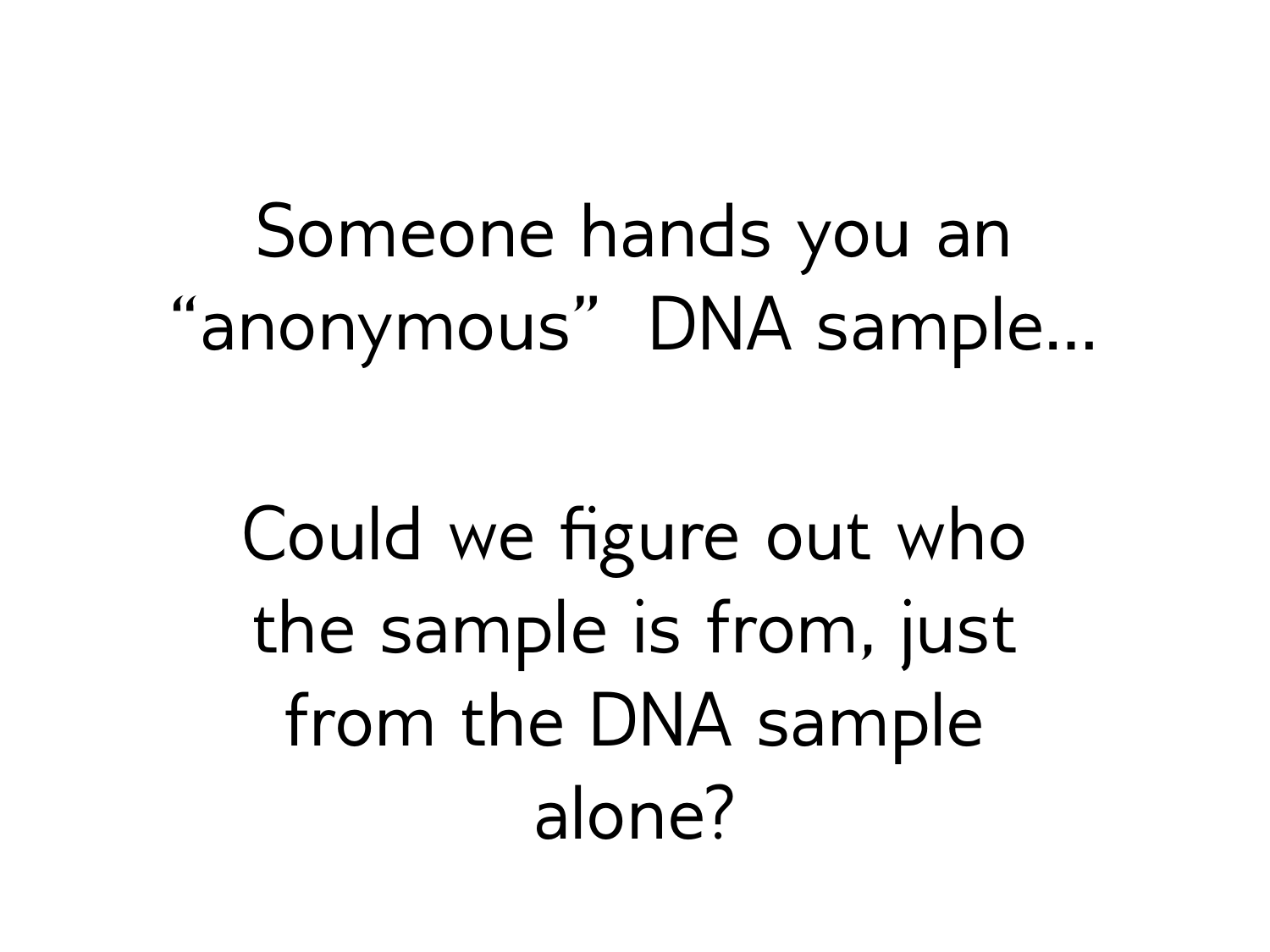

Someone hands you an “anonymous”  DNA sample…
Could we figure out who the sample is from, just from the DNA sample alone?